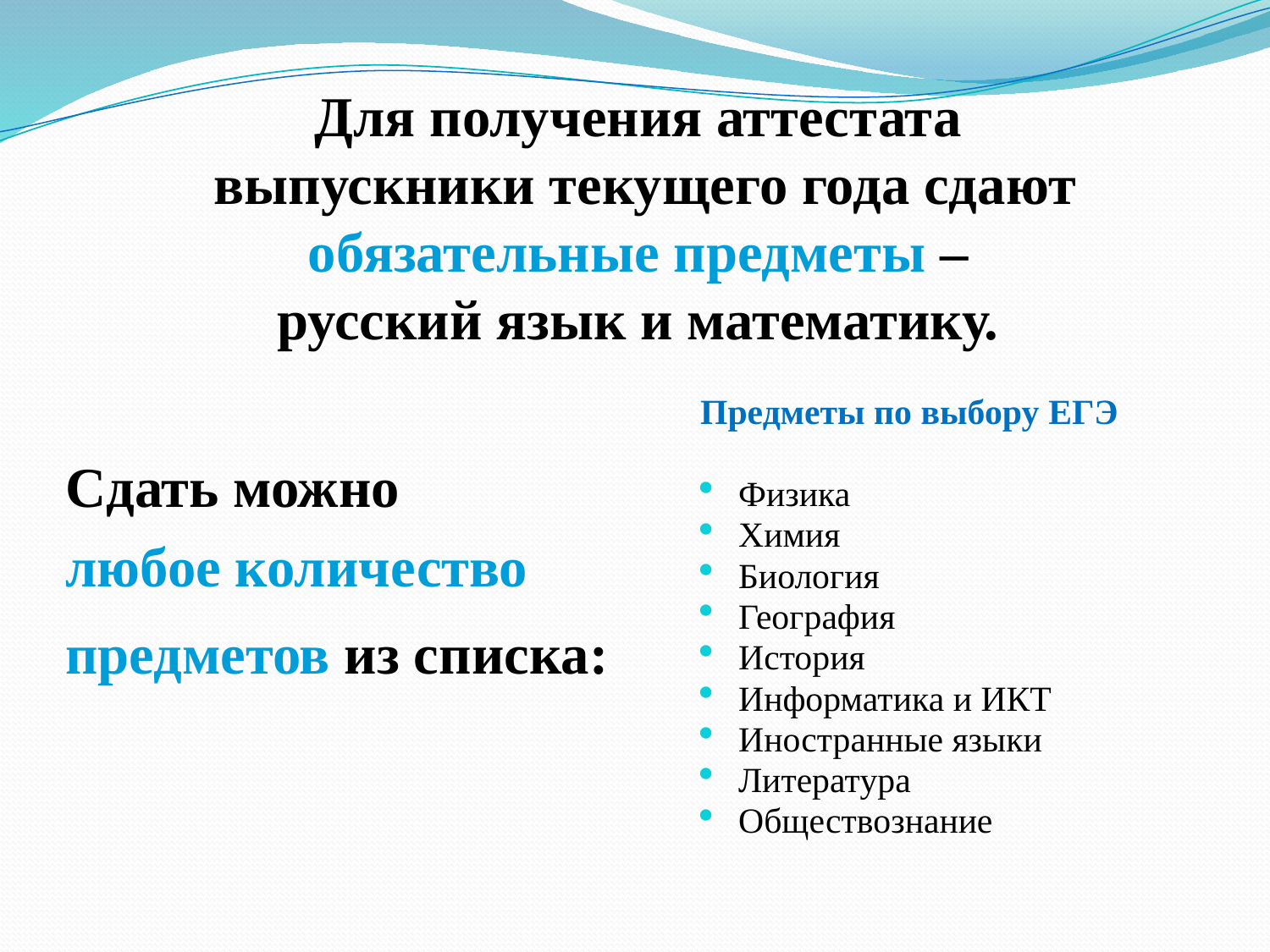

Для получения аттестата
выпускники текущего года сдают обязательные предметы –
русский язык и математику.

Сдать можно
любое количество
предметов из списка:
Предметы по выбору ЕГЭ

Физика
Химия
Биология
География
История
Информатика и ИКТ
Иностранные языки
Литература
Обществознание